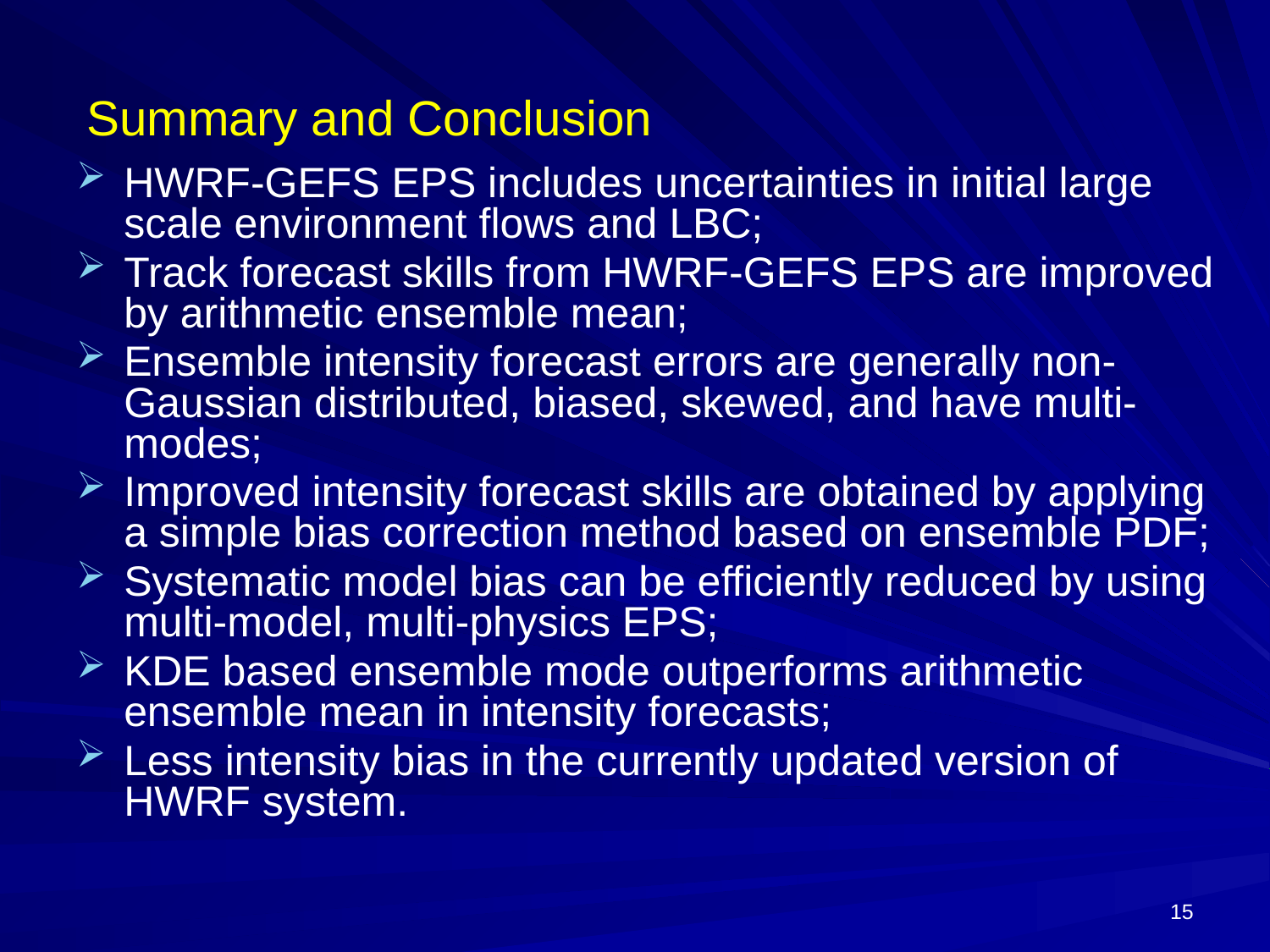

# Summary and Conclusion
HWRF-GEFS EPS includes uncertainties in initial large scale environment flows and LBC;
Track forecast skills from HWRF-GEFS EPS are improved by arithmetic ensemble mean;
Ensemble intensity forecast errors are generally non-Gaussian distributed, biased, skewed, and have multi-modes;
Improved intensity forecast skills are obtained by applying a simple bias correction method based on ensemble PDF;
Systematic model bias can be efficiently reduced by using multi-model, multi-physics EPS;
KDE based ensemble mode outperforms arithmetic ensemble mean in intensity forecasts;
Less intensity bias in the currently updated version of HWRF system.
15